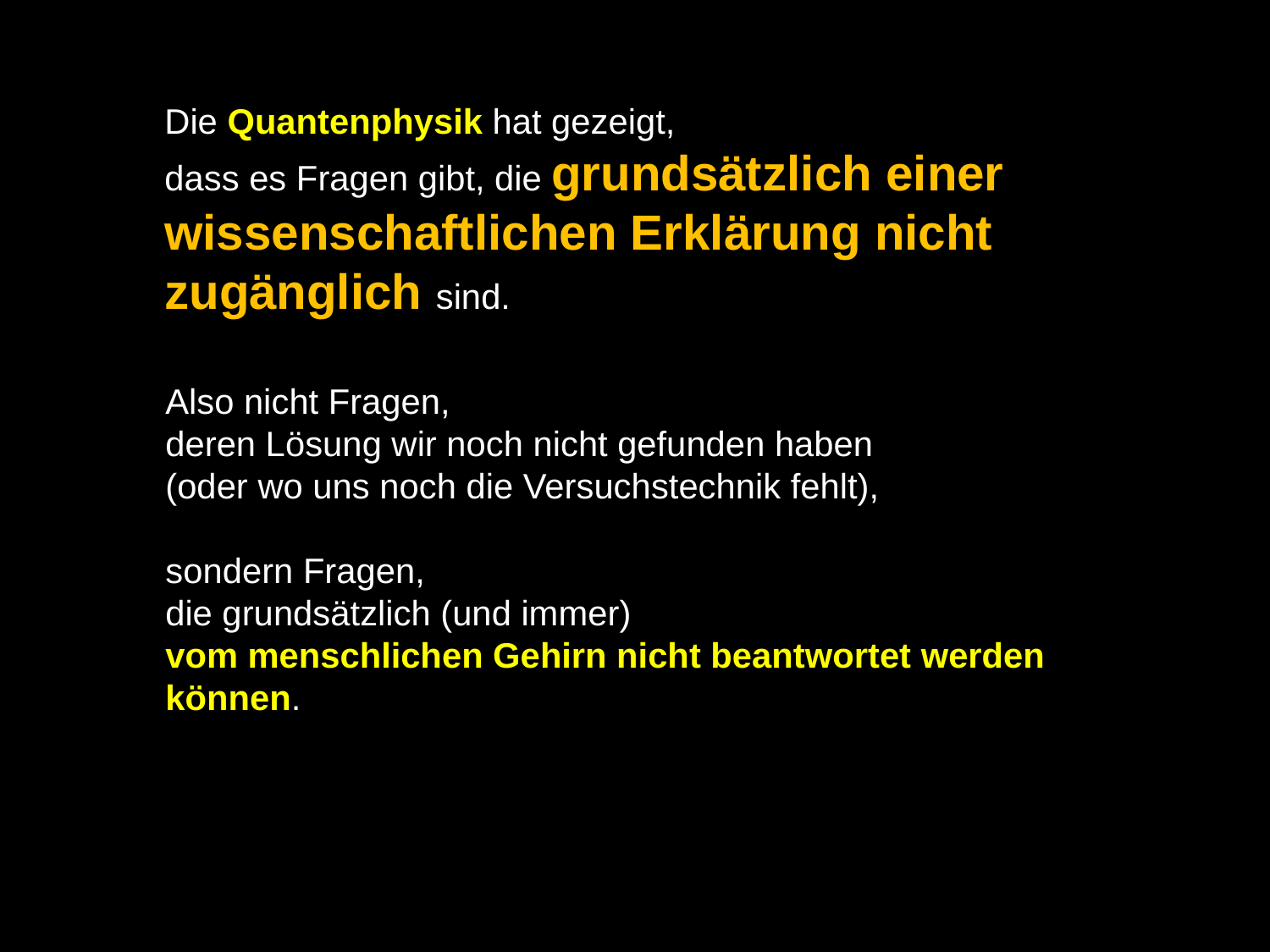

Die Quantenphysik hat gezeigt,
dass es Fragen gibt, die grundsätzlich einer wissenschaftlichen Erklärung nicht zugänglich sind.
Also nicht Fragen,
deren Lösung wir noch nicht gefunden haben
(oder wo uns noch die Versuchstechnik fehlt),

sondern Fragen,
die grundsätzlich (und immer)
vom menschlichen Gehirn nicht beantwortet werden können.